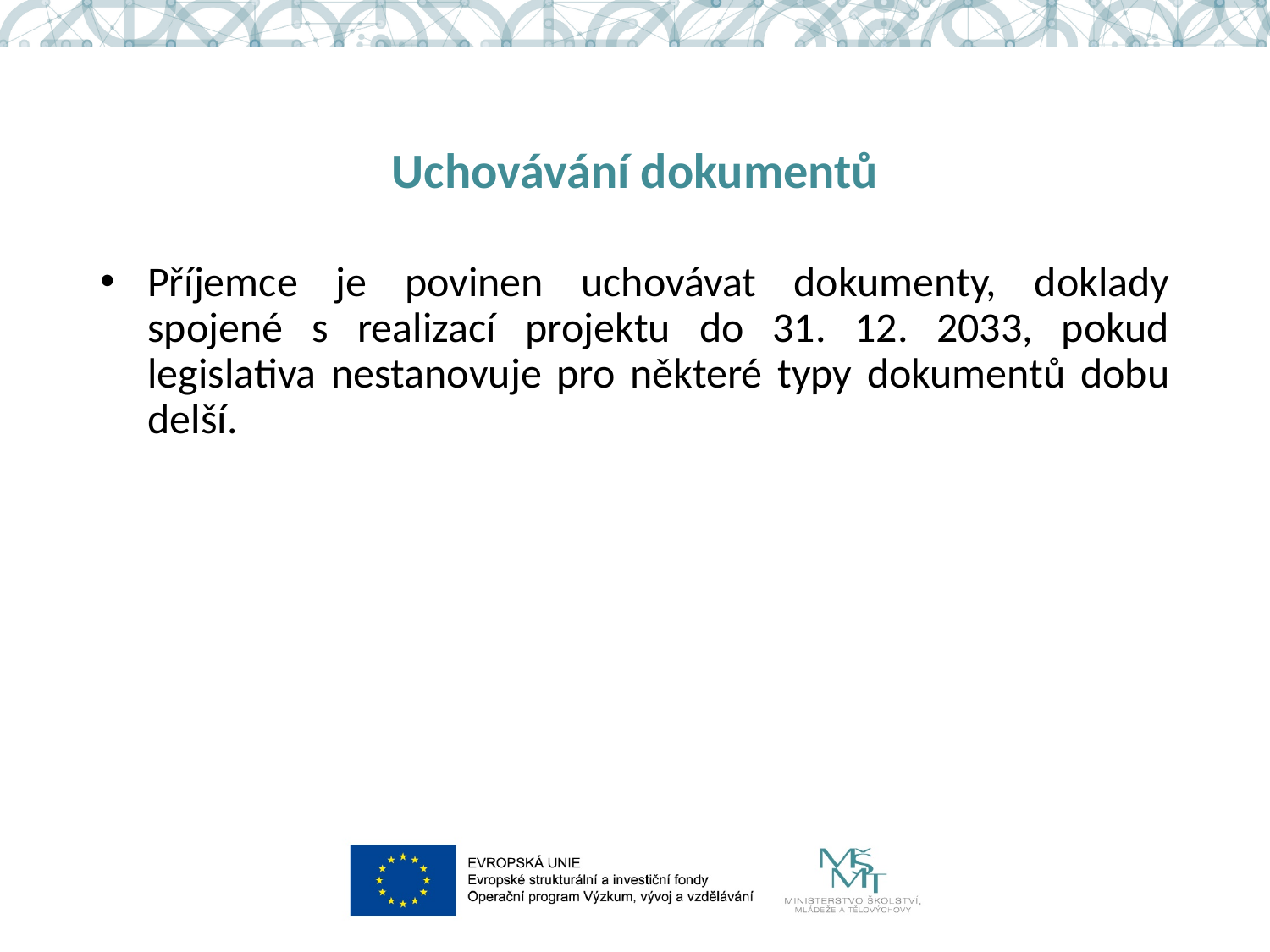

# Uchovávání dokumentů
Příjemce je povinen uchovávat dokumenty, doklady spojené s realizací projektu do 31. 12. 2033, pokud legislativa nestanovuje pro některé typy dokumentů dobu delší.